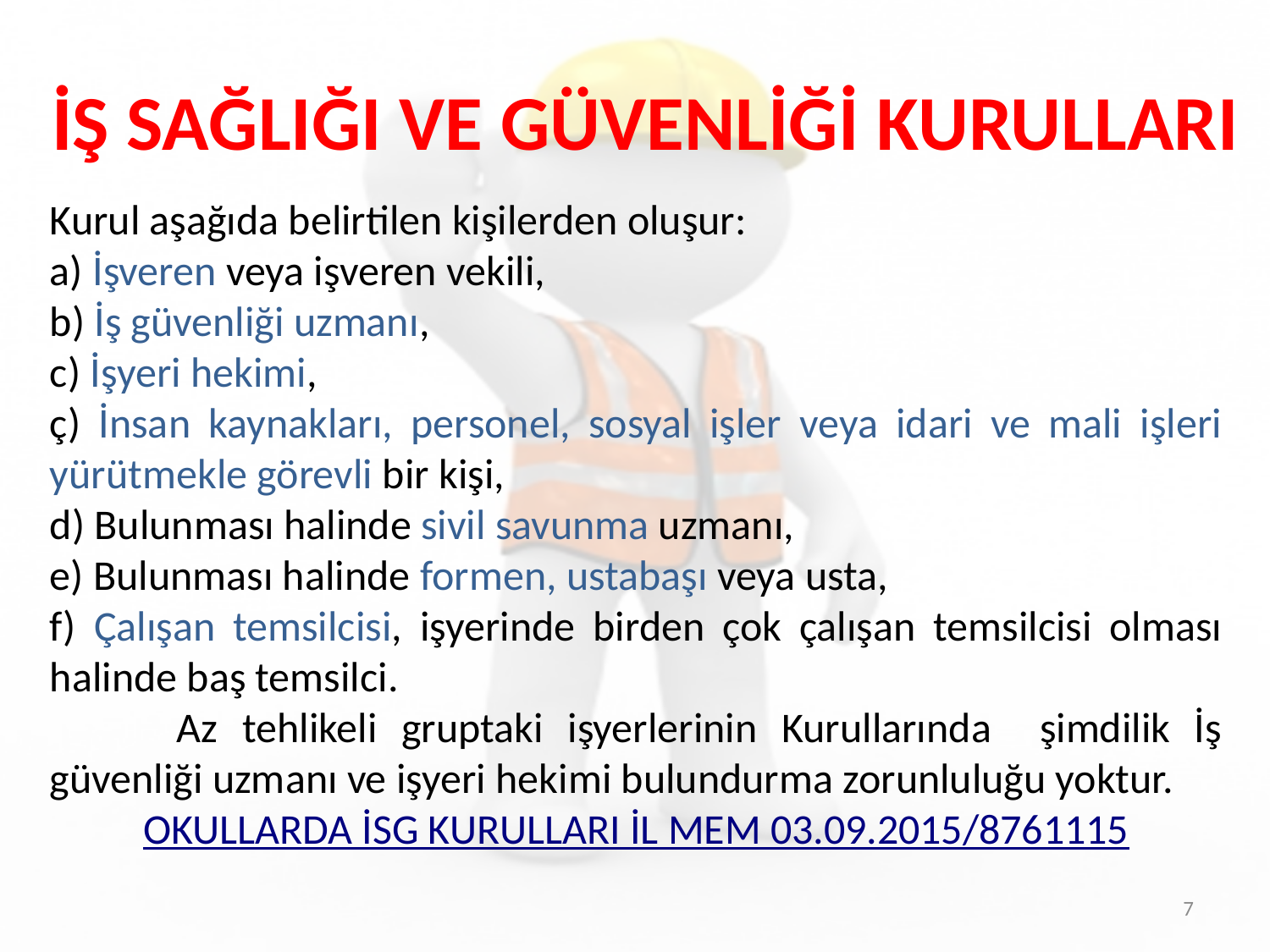

İŞ SAĞLIĞI VE GÜVENLİĞİ KURULLARI
Kurul aşağıda belirtilen kişilerden oluşur:
a) İşveren veya işveren vekili,
b) İş güvenliği uzmanı,
c) İşyeri hekimi,
ç) İnsan kaynakları, personel, sosyal işler veya idari ve mali işleri yürütmekle görevli bir kişi,
d) Bulunması halinde sivil savunma uzmanı,
e) Bulunması halinde formen, ustabaşı veya usta,
f) Çalışan temsilcisi, işyerinde birden çok çalışan temsilcisi olması halinde baş temsilci.
	Az tehlikeli gruptaki işyerlerinin Kurullarında  şimdilik İş güvenliği uzmanı ve işyeri hekimi bulundurma zorunluluğu yoktur.
OKULLARDA İSG KURULLARI İL MEM 03.09.2015/8761115
7